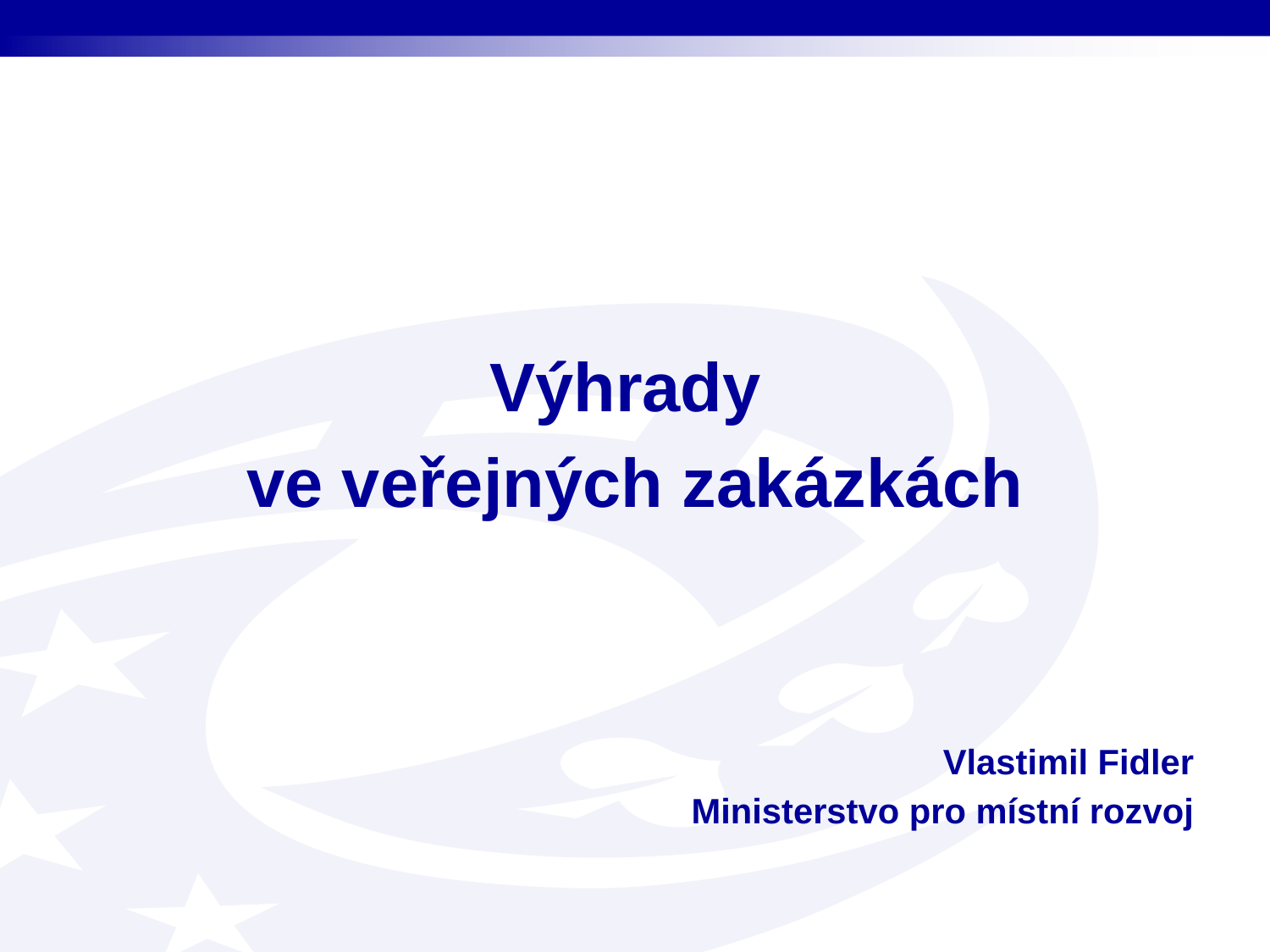

Výhrady
ve veřejných zakázkách

Vlastimil Fidler
Ministerstvo pro místní rozvoj